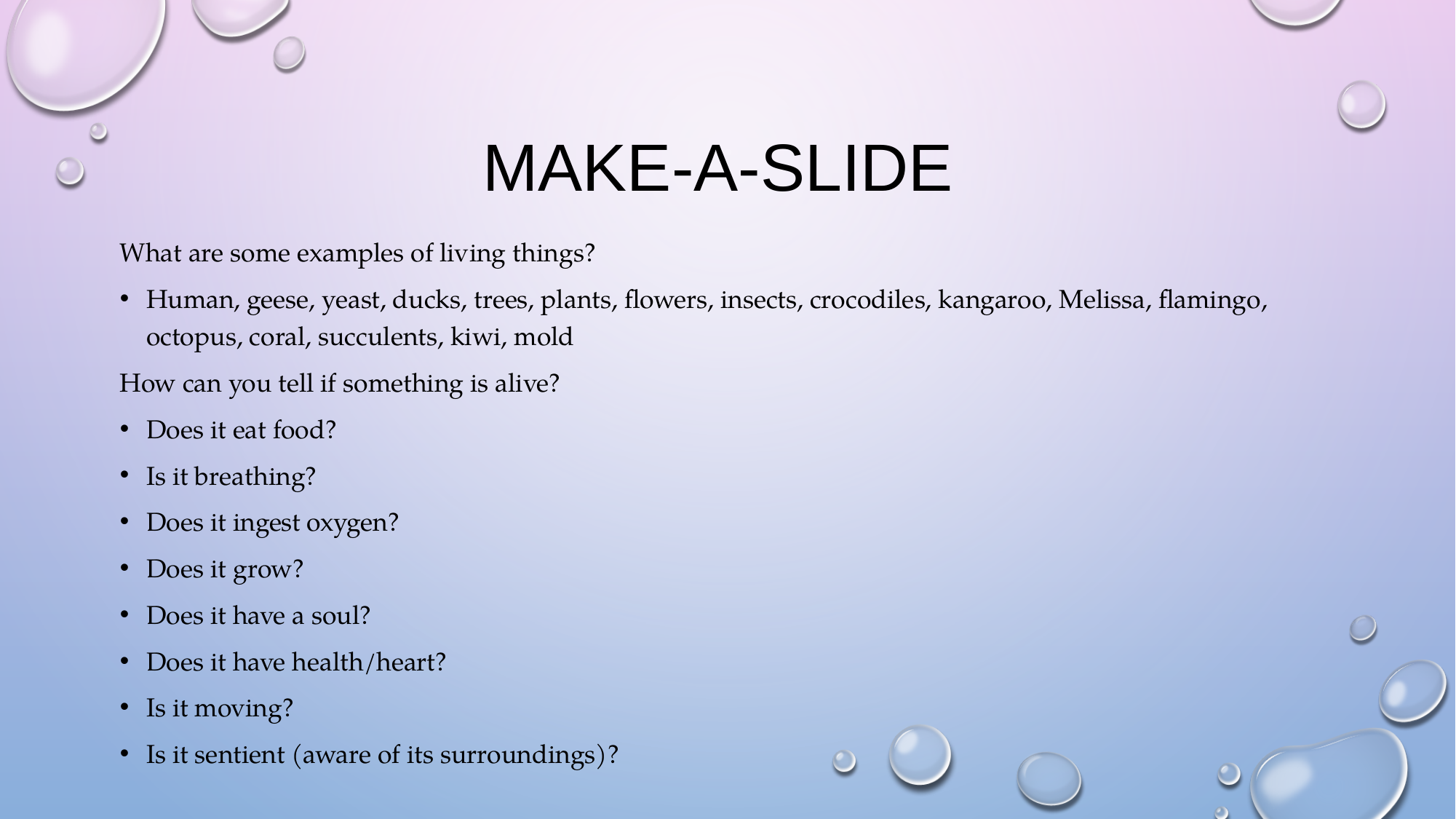

# Make-a-slide
What are some examples of living things?
Human, geese, yeast, ducks, trees, plants, flowers, insects, crocodiles, kangaroo, Melissa, flamingo, octopus, coral, succulents, kiwi, mold
How can you tell if something is alive?
Does it eat food?
Is it breathing?
Does it ingest oxygen?
Does it grow?
Does it have a soul?
Does it have health/heart?
Is it moving?
Is it sentient (aware of its surroundings)?